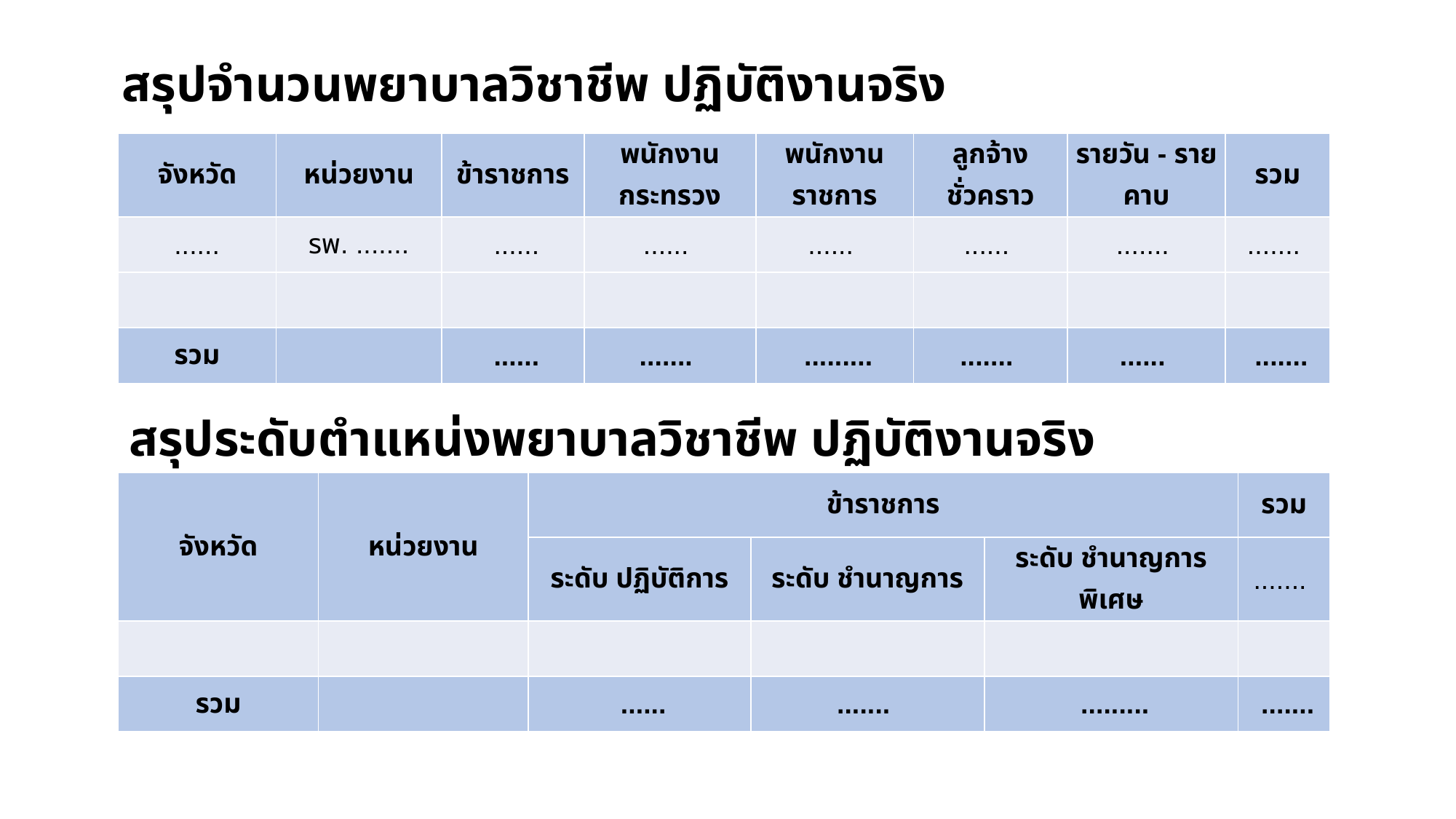

สรุปจำนวนพยาบาลวิชาชีพ ปฏิบัติงานจริง
| จังหวัด | หน่วยงาน | ข้าราชการ | พนักงานกระทรวง | พนักงานราชการ | ลูกจ้างชั่วคราว | รายวัน - รายคาบ | รวม |
| --- | --- | --- | --- | --- | --- | --- | --- |
| ...... | รพ. ....... | ...... | ...... | ...... | ...... | ....... | ....... |
|  |  |  |  |  |  |  |  |
| รวม |  | ...... | ....... | ......... | ....... | ...... | ....... |
สรุประดับตำแหน่งพยาบาลวิชาชีพ ปฏิบัติงานจริง
| จังหวัด | หน่วยงาน | ข้าราชการ |  |  | รวม |
| --- | --- | --- | --- | --- | --- |
|  |  | ระดับ ปฏิบัติการ | ระดับ ชำนาญการ | ระดับ ชำนาญการพิเศษ | ....... |
|  |  |  |  |  |  |
| รวม |  | ...... | ....... | ......... | ....... |